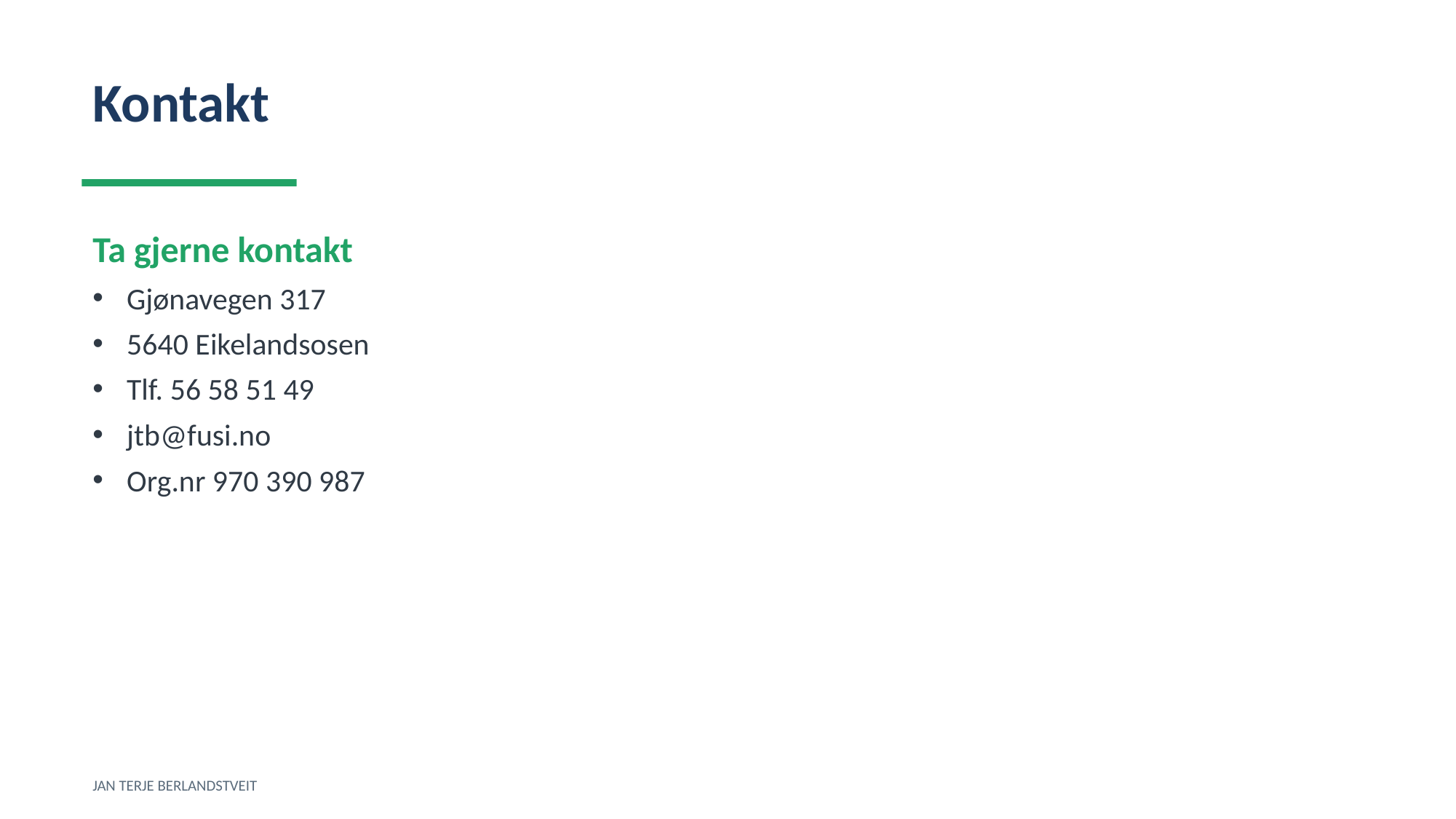

Kontakt

Ta gjerne kontakt
Gjønavegen 317
5640 Eikelandsosen
Tlf. 56 58 51 49
jtb@fusi.no
Org.nr 970 390 987
JAN TERJE BERLANDSTVEIT